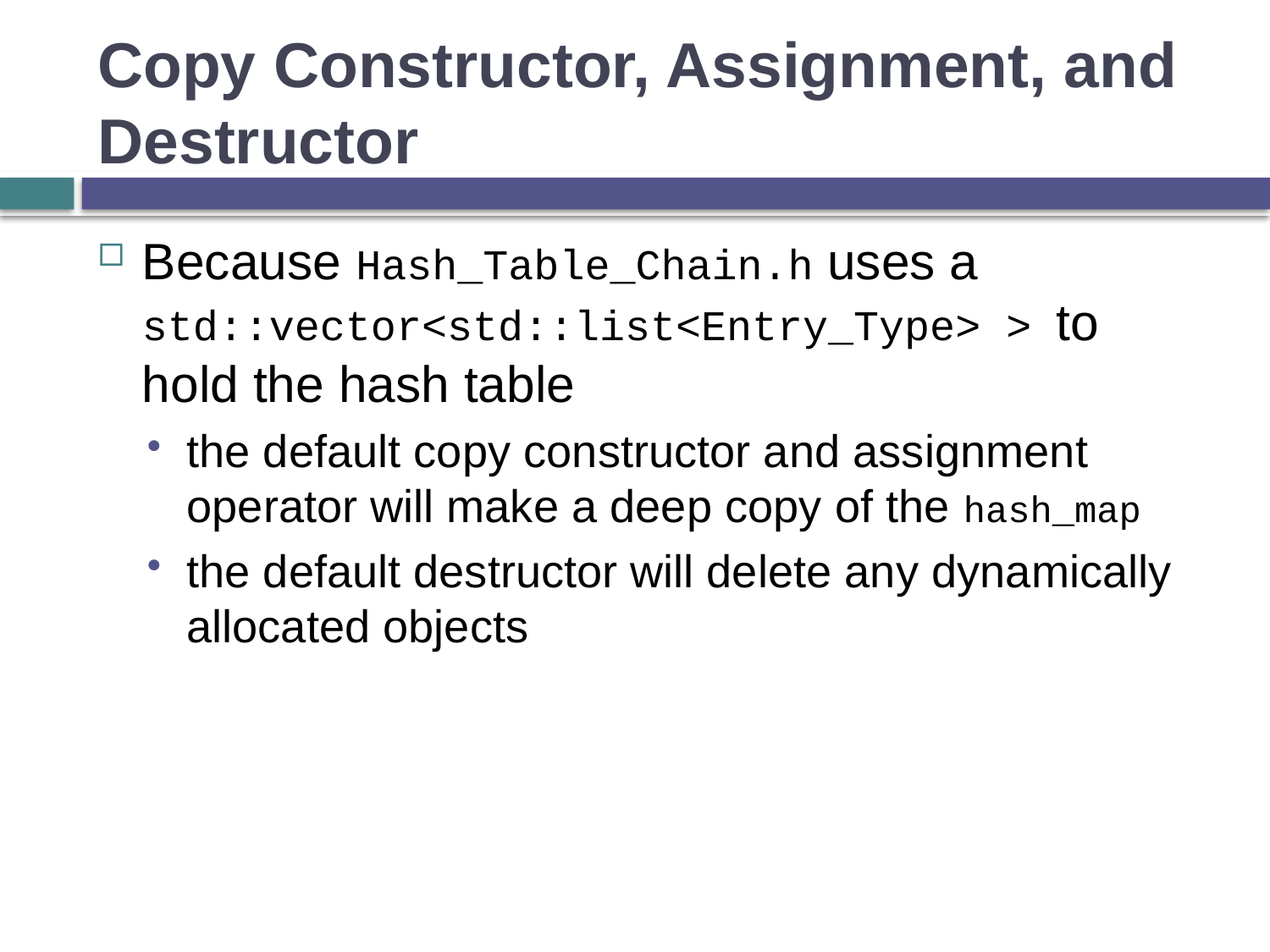

# Copy Constructor, Assignment, and Destructor
Because Hash_Table_Chain.h uses a std::vector<std::list<Entry_Type> > to hold the hash table
the default copy constructor and assignment operator will make a deep copy of the hash_map
the default destructor will delete any dynamically allocated objects